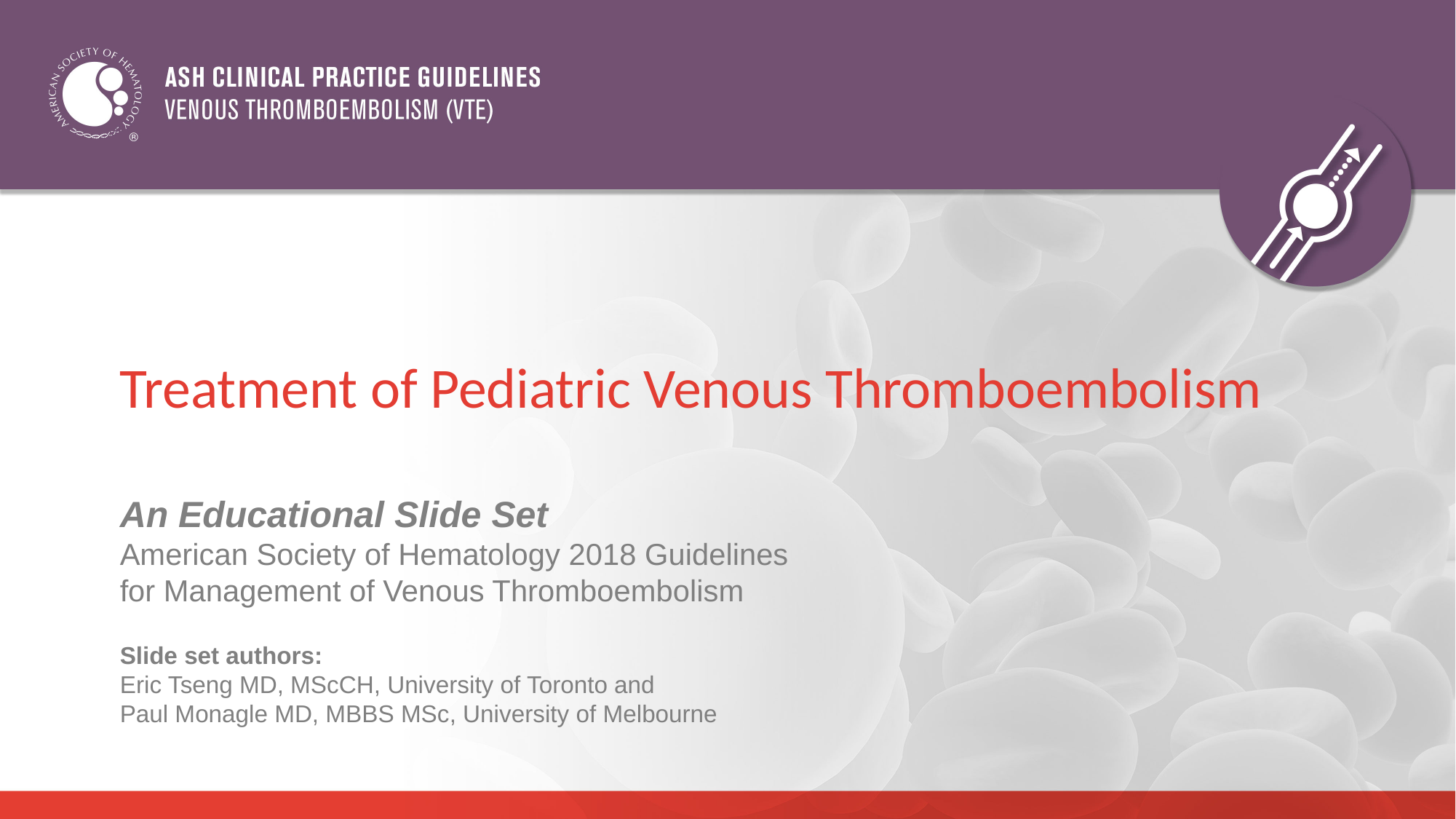

# Treatment of Pediatric Venous Thromboembolism
An Educational Slide Set
American Society of Hematology 2018 Guidelines
for Management of Venous Thromboembolism

Slide set authors:
Eric Tseng MD, MScCH, University of Toronto and
Paul Monagle MD, MBBS MSc, University of Melbourne